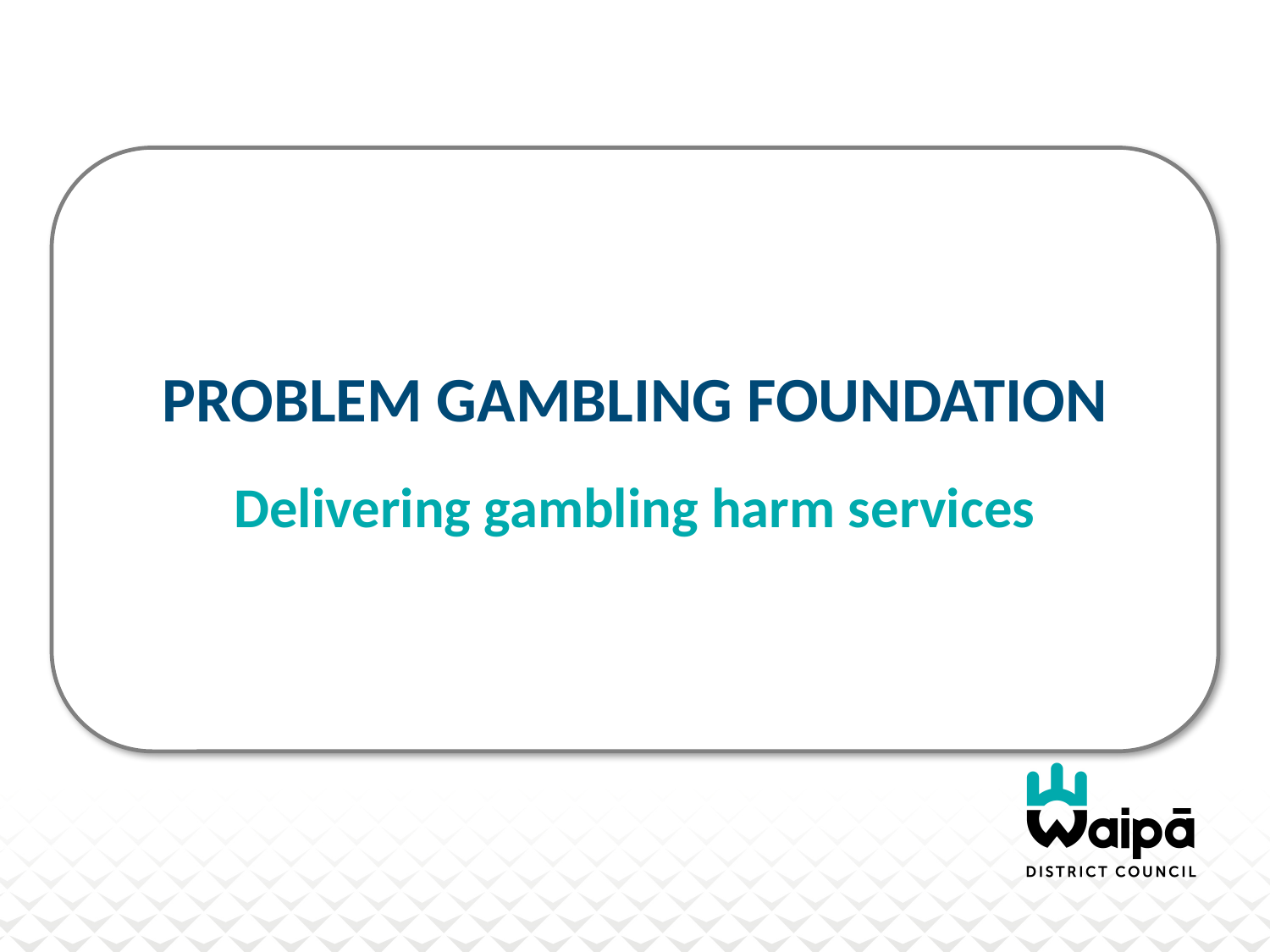

# Problem Gambling Foundation
Delivering gambling harm services